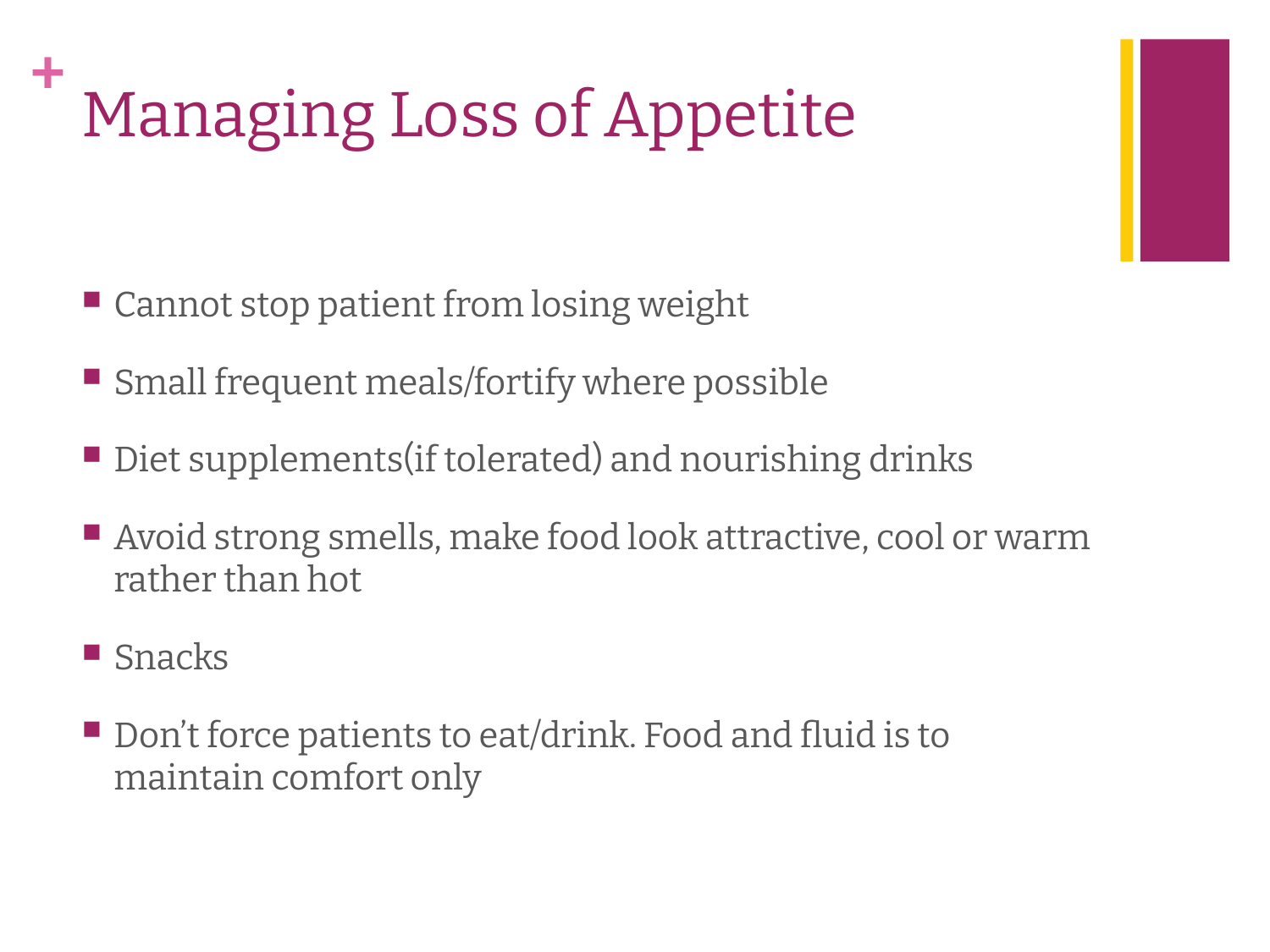

# Managing Loss of Appetite
Cannot stop patient from losing weight
Small frequent meals/fortify where possible
Diet supplements(if tolerated) and nourishing drinks
Avoid strong smells, make food look attractive, cool or warm rather than hot
Snacks
Don’t force patients to eat/drink. Food and fluid is to maintain comfort only